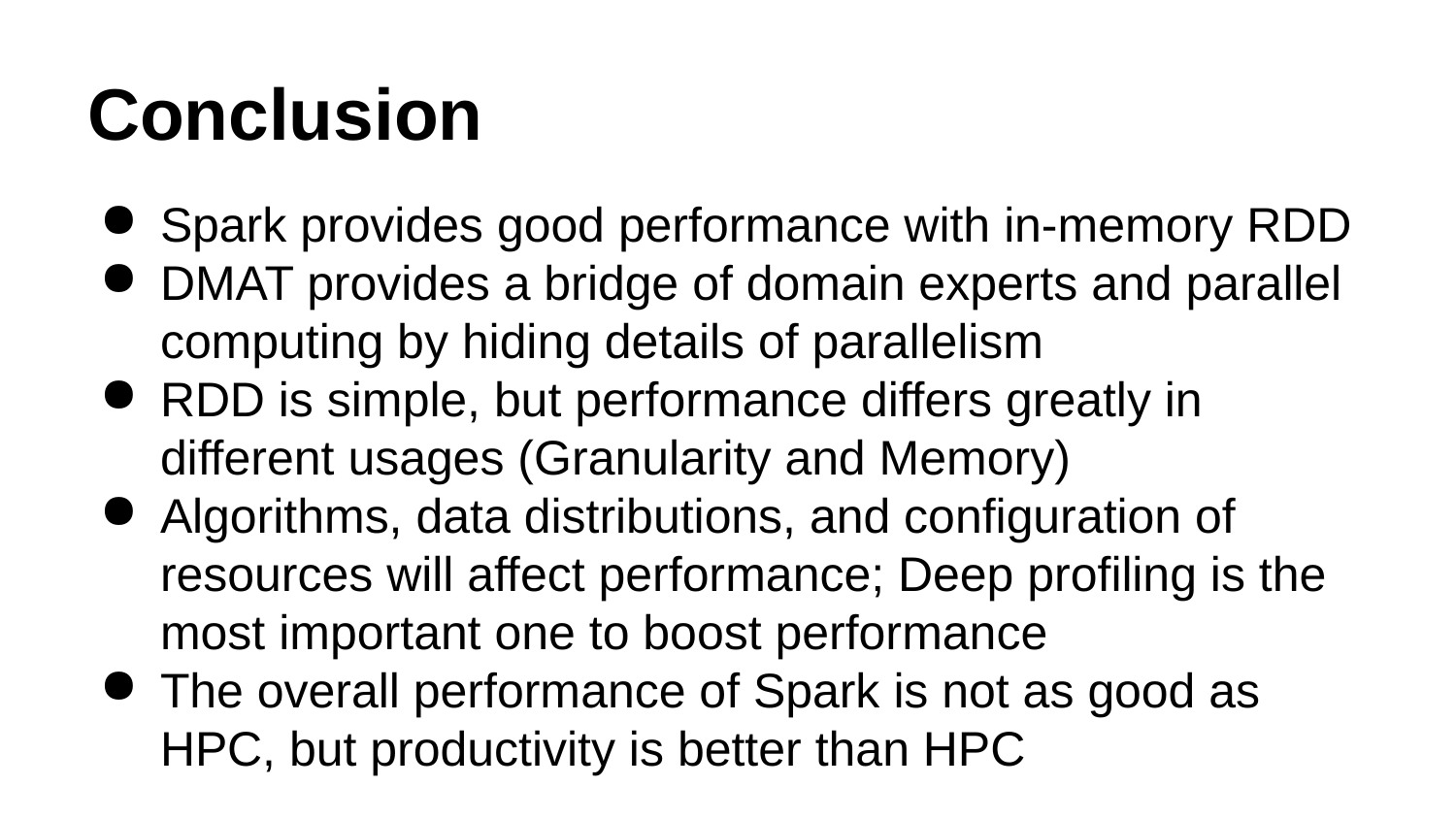

# Conclusion
Spark provides good performance with in-memory RDD
DMAT provides a bridge of domain experts and parallel computing by hiding details of parallelism
RDD is simple, but performance differs greatly in different usages (Granularity and Memory)
Algorithms, data distributions, and configuration of resources will affect performance; Deep profiling is the most important one to boost performance
The overall performance of Spark is not as good as HPC, but productivity is better than HPC